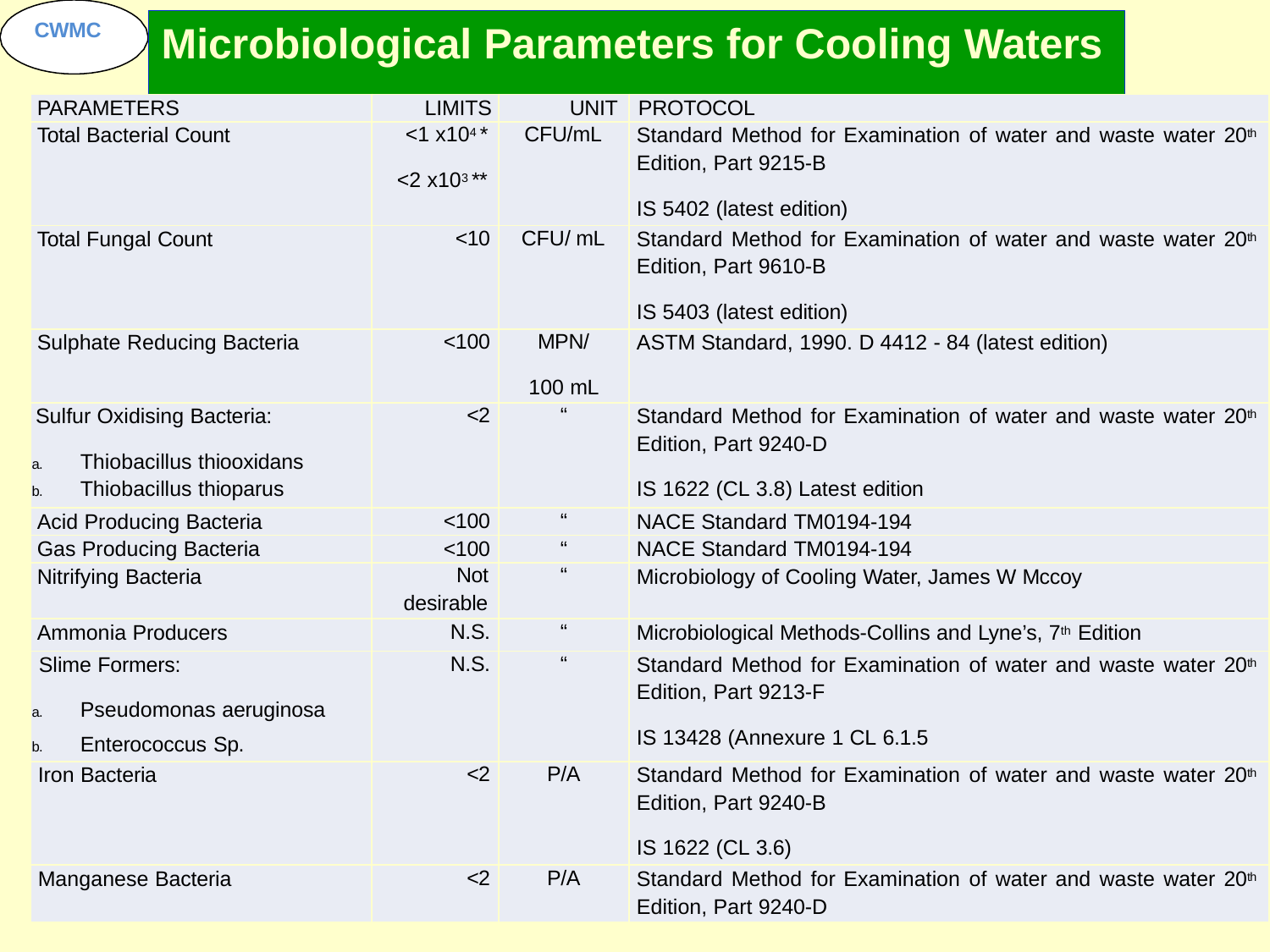

# Microbiological Parameters for Cooling Waters
CWMC
| PARAMETERS | LIMITS | UNIT | PROTOCOL |
| --- | --- | --- | --- |
| Total Bacterial Count | <1 x104 \* <2 x103 \*\* | CFU/mL | Standard Method for Examination of water and waste water 20th Edition, Part 9215-B IS 5402 (latest edition) |
| Total Fungal Count | <10 | CFU/ mL | Standard Method for Examination of water and waste water 20th Edition, Part 9610-B IS 5403 (latest edition) |
| Sulphate Reducing Bacteria | <100 | MPN/ 100 mL | ASTM Standard, 1990. D 4412 - 84 (latest edition) |
| Sulfur Oxidising Bacteria: a. Thiobacillus thiooxidans b. Thiobacillus thioparus | <2 | “ | Standard Method for Examination of water and waste water 20th Edition, Part 9240-D IS 1622 (CL 3.8) Latest edition |
| Acid Producing Bacteria | <100 | “ | NACE Standard TM0194-194 |
| Gas Producing Bacteria | <100 | “ | NACE Standard TM0194-194 |
| Nitrifying Bacteria | Not desirable | “ | Microbiology of Cooling Water, James W Mccoy |
| Ammonia Producers | N.S. | “ | Microbiological Methods-Collins and Lyne’s, 7th Edition |
| Slime Formers: a. Pseudomonas aeruginosa b. Enterococcus Sp. | N.S. | “ | Standard Method for Examination of water and waste water 20th Edition, Part 9213-F IS 13428 (Annexure 1 CL 6.1.5 |
| Iron Bacteria | <2 | P/A | Standard Method for Examination of water and waste water 20th Edition, Part 9240-B IS 1622 (CL 3.6) |
| Manganese Bacteria | <2 | P/A | Standard Method for Examination of water and waste water 20th Edition, Part 9240-D |